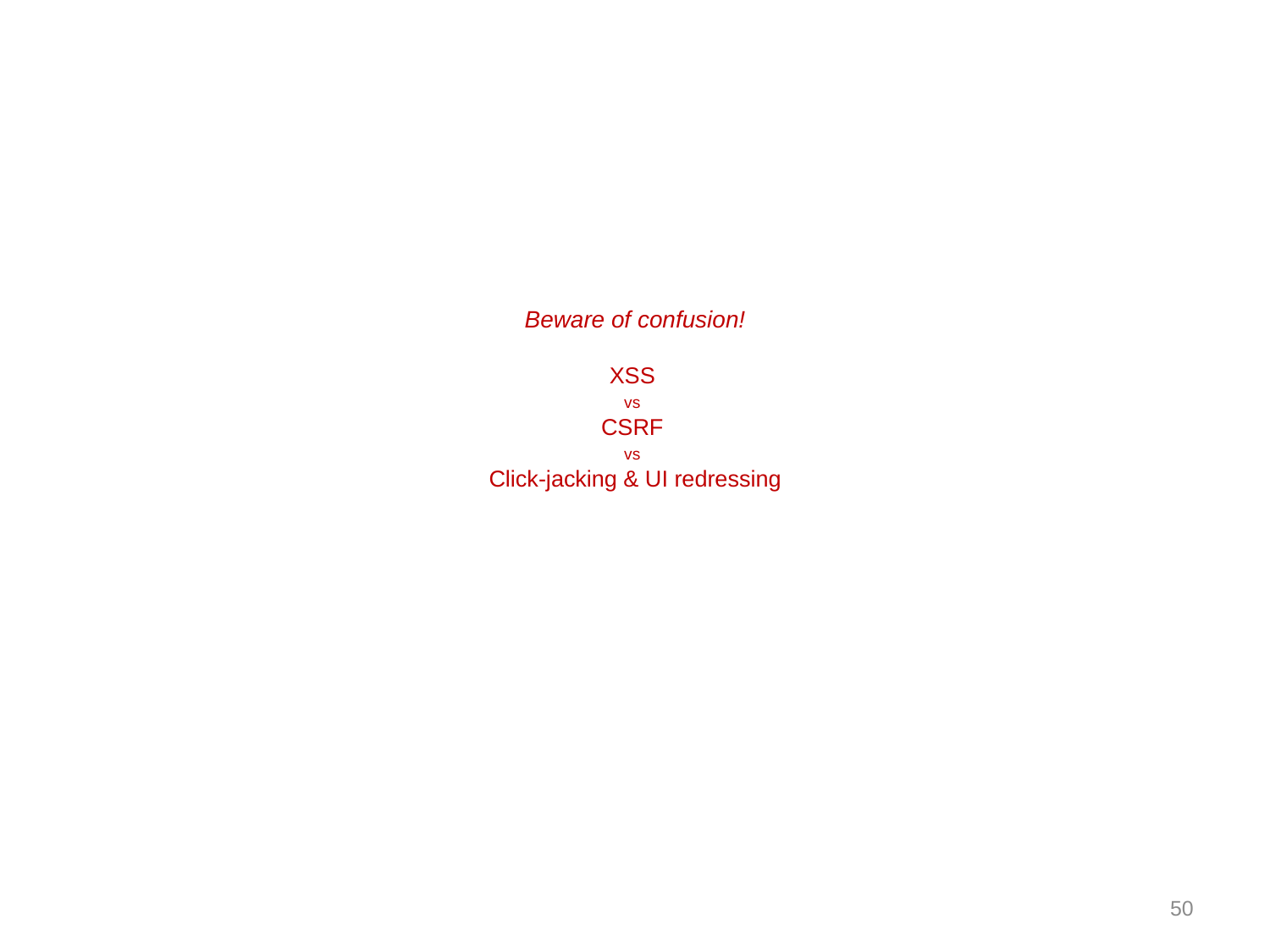

# Beware of confusion! XSS vs CSRF vs Click-jacking & UI redressing
50